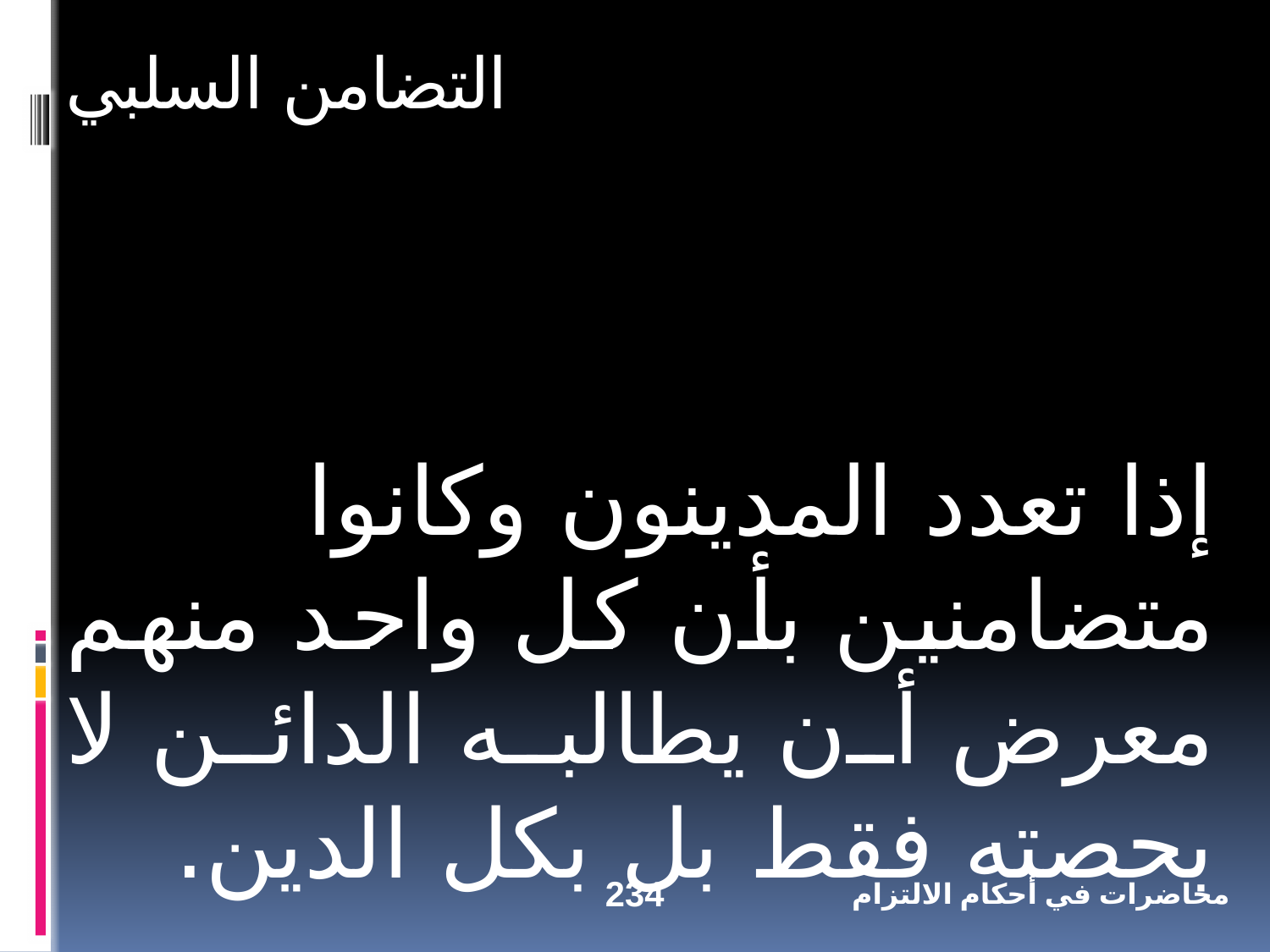

التضامن السلبي
إذا تعدد المدينون وكانوا متضامنين بأن كل واحد منهم معرض أن يطالبه الدائن لا بحصته فقط بل بكل الدين.

234
محاضرات في أحكام الالتزام